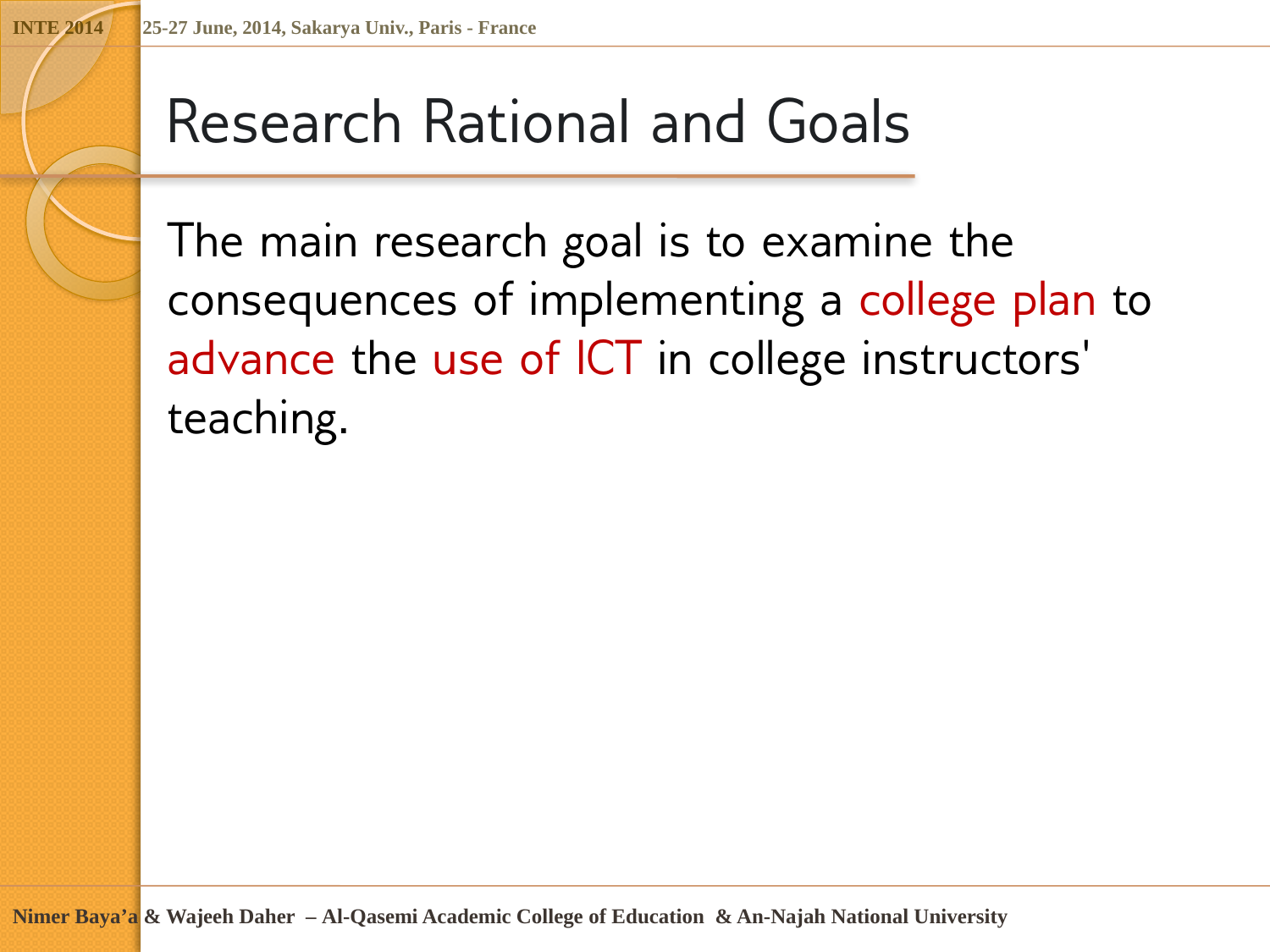

# Research Rational and Goals
The main research goal is to examine the consequences of implementing a college plan to advance the use of ICT in college instructors' teaching.